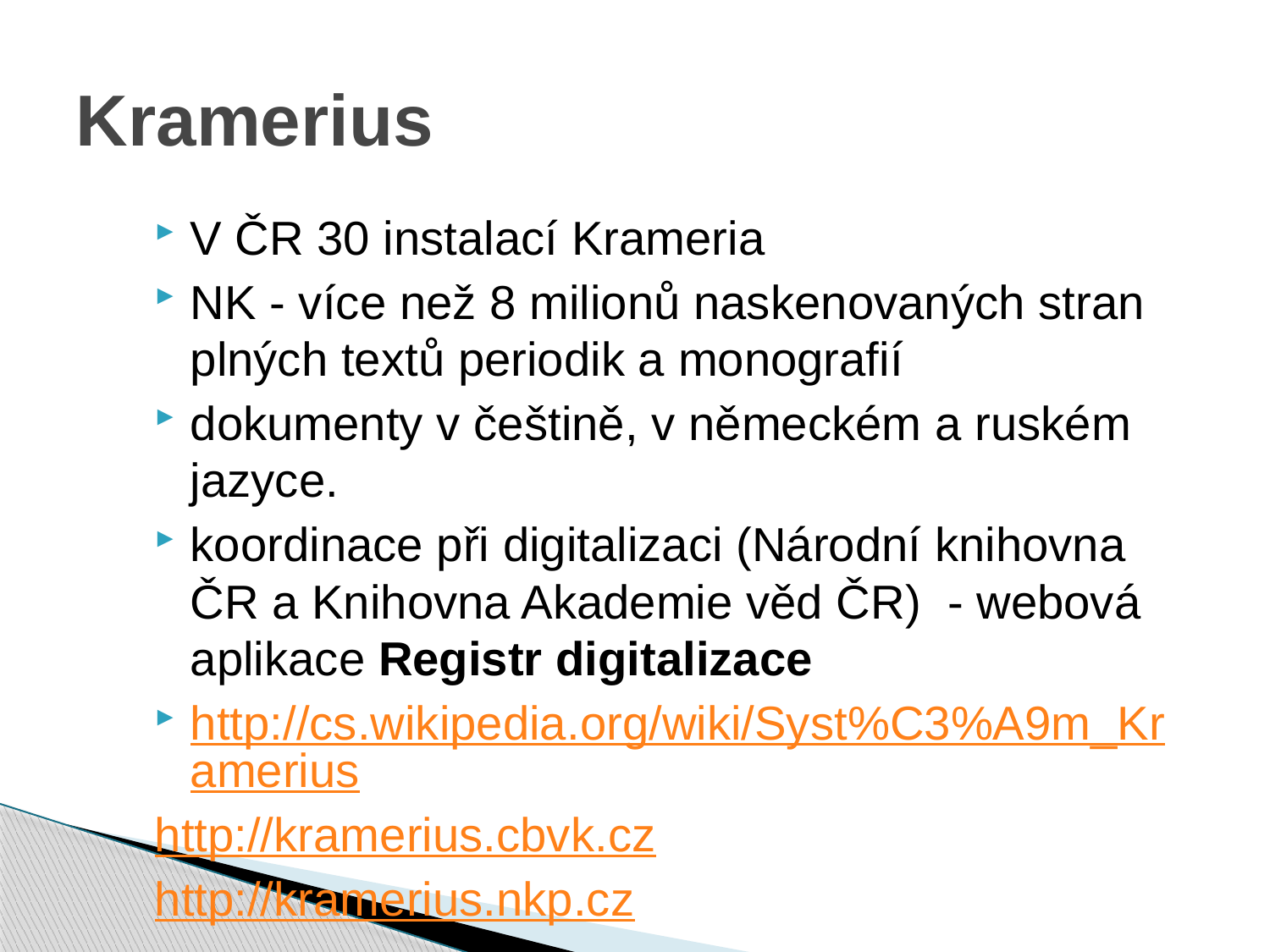

# Kramerius
V ČR 30 instalací Krameria
NK - více než 8 milionů naskenovaných stran plných textů periodik a monografií
dokumenty v češtině, v německém a ruském jazyce.
koordinace při digitalizaci (Národní knihovna ČR a Knihovna Akademie věd ČR)  - webová aplikace Registr digitalizace
http://cs.wikipedia.org/wiki/Syst%C3%A9m_Kramerius
http://kramerius.cbvk.cz
http://kramerius.nkp.cz